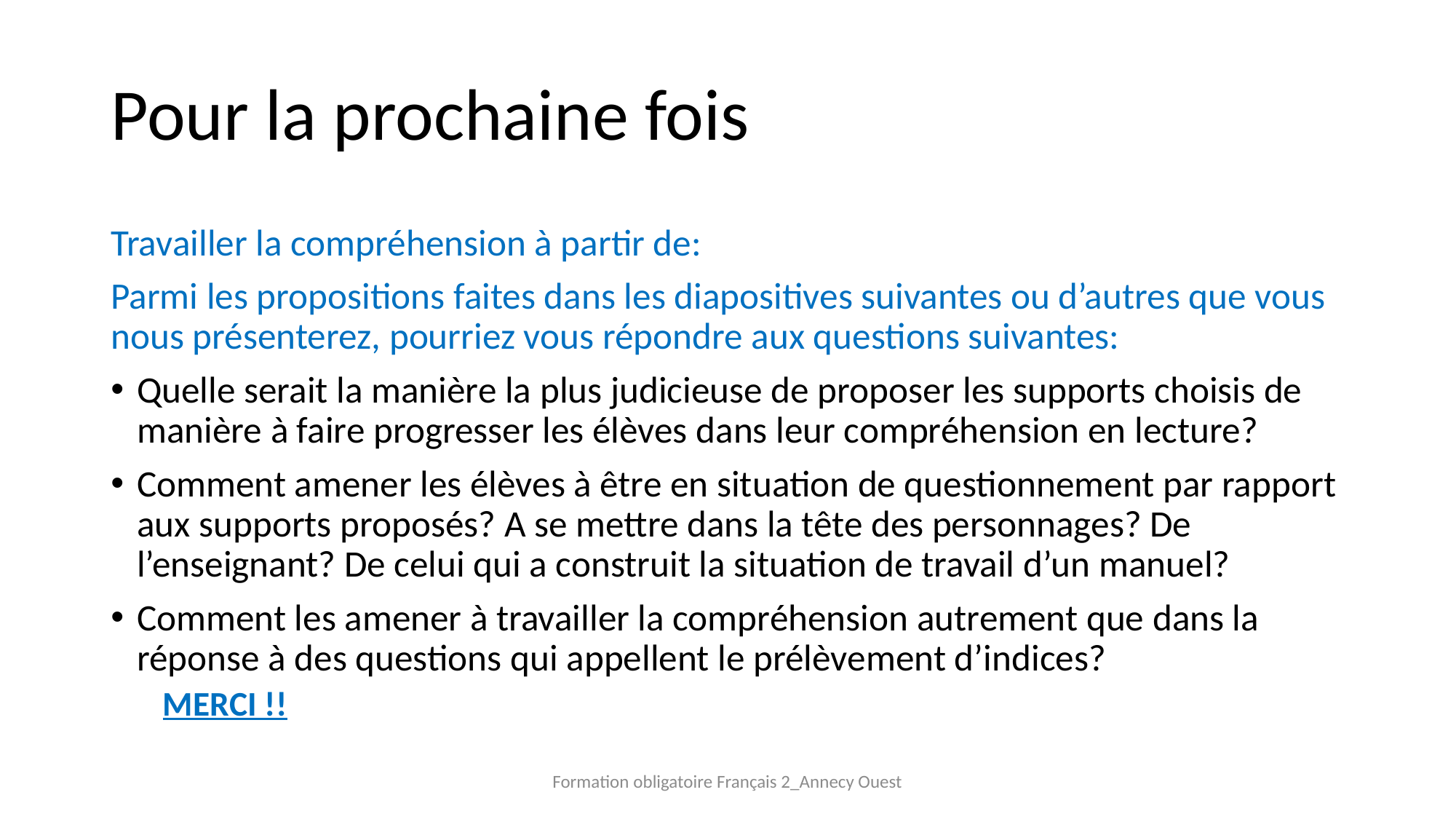

# Pour la prochaine fois
Travailler la compréhension à partir de:
Parmi les propositions faites dans les diapositives suivantes ou d’autres que vous nous présenterez, pourriez vous répondre aux questions suivantes:
Quelle serait la manière la plus judicieuse de proposer les supports choisis de manière à faire progresser les élèves dans leur compréhension en lecture?
Comment amener les élèves à être en situation de questionnement par rapport aux supports proposés? A se mettre dans la tête des personnages? De l’enseignant? De celui qui a construit la situation de travail d’un manuel?
Comment les amener à travailler la compréhension autrement que dans la réponse à des questions qui appellent le prélèvement d’indices?
			MERCI !!
Formation obligatoire Français 2_Annecy Ouest